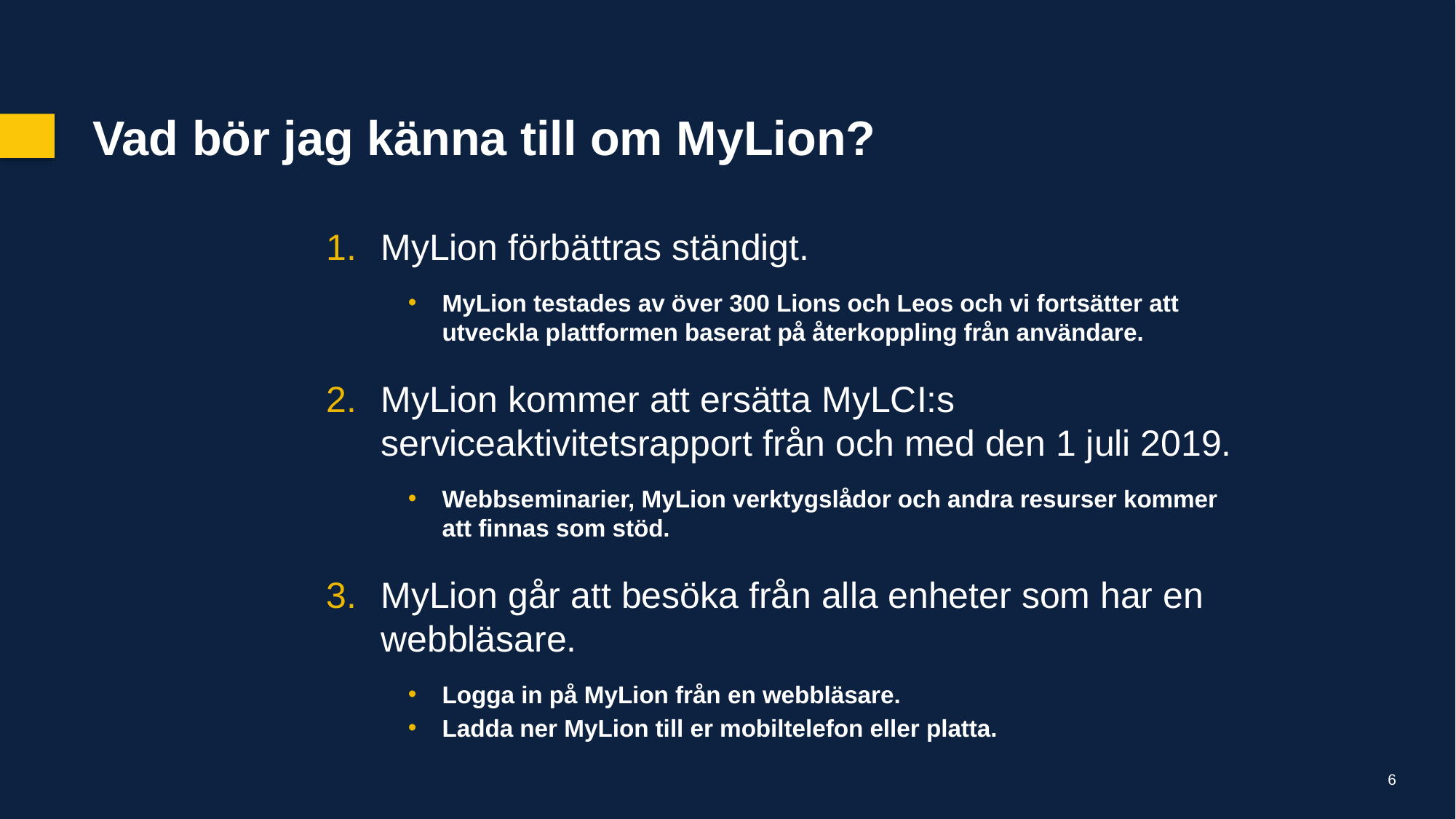

Vad bör jag känna till om MyLion?

MyLion förbättras ständigt.
MyLion testades av över 300 Lions och Leos och vi fortsätter att utveckla plattformen baserat på återkoppling från användare.
MyLion kommer att ersätta MyLCI:s serviceaktivitetsrapport från och med den 1 juli 2019.
Webbseminarier, MyLion verktygslådor och andra resurser kommer att finnas som stöd.
MyLion går att besöka från alla enheter som har en webbläsare.
Logga in på MyLion från en webbläsare.
Ladda ner MyLion till er mobiltelefon eller platta.

6